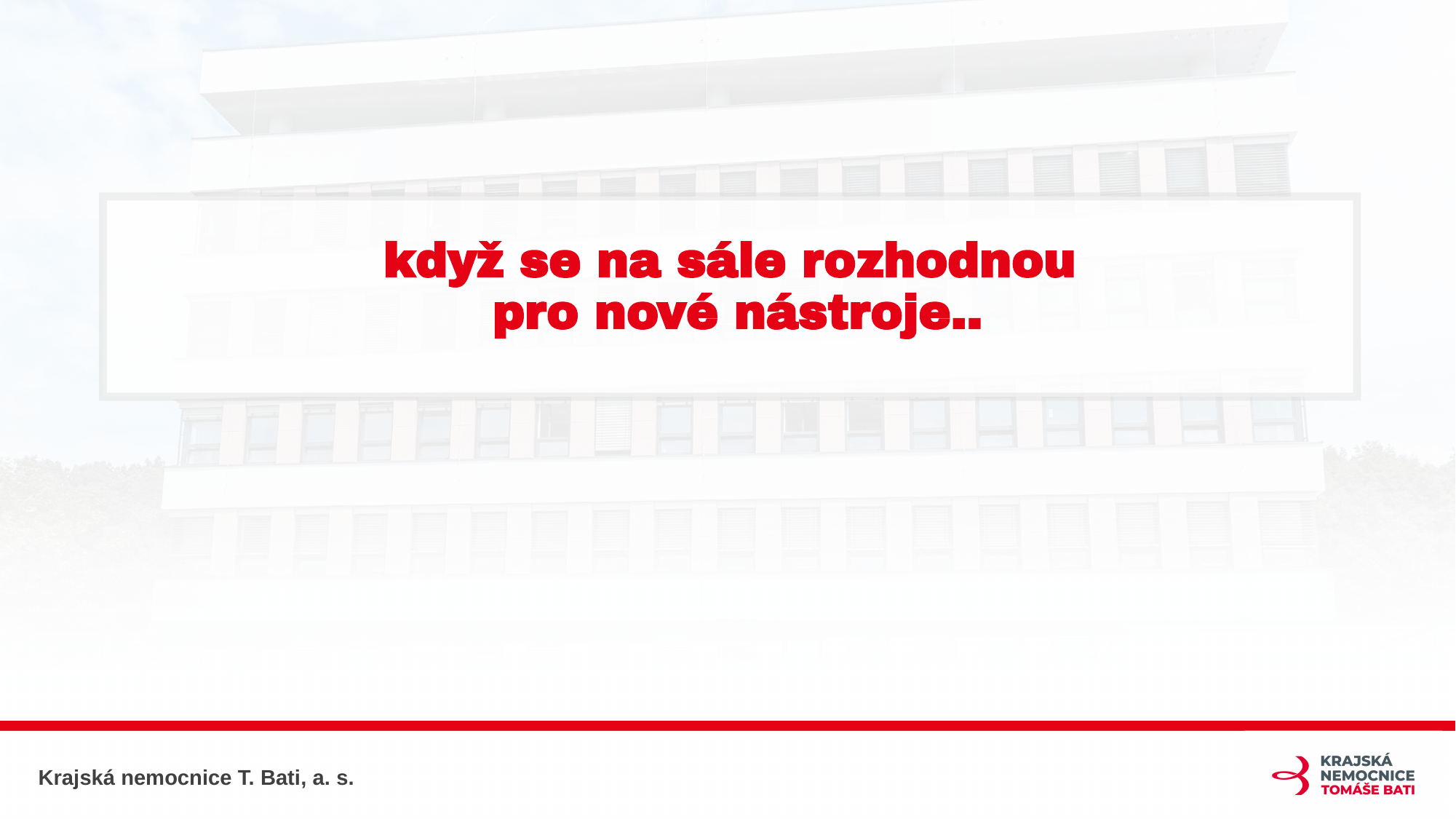

# když se na sále rozhodnou pro nové nástroje..